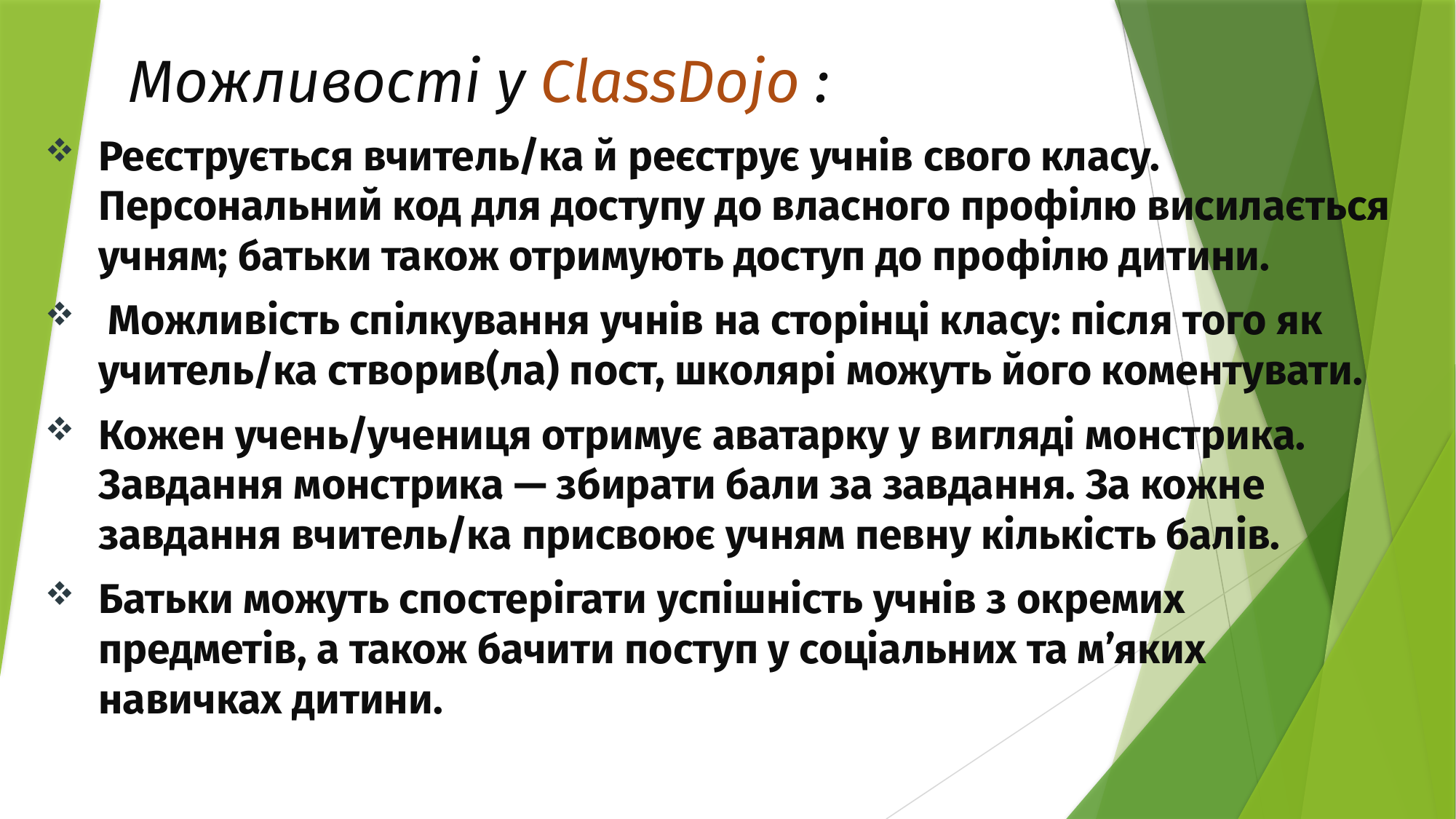

Можливості у ClassDojo :
Реєструється вчитель/ка й реєструє учнів свого класу.          Персональний код для доступу до власного профілю висилається учням; батьки також отримують доступ до профілю дитини.
 Можливість спілкування учнів на сторінці класу: після того як учитель/ка створив(ла) пост, школярі можуть його коментувати.
Кожен учень/учениця отримує аватарку у вигляді монстрика. Завдання монстрика — збирати бали за завдання. За кожне завдання вчитель/ка присвоює учням певну кількість балів.
Батьки можуть спостерігати успішність учнів з окремих предметів, а також бачити поступ у соціальних та м’яких навичках дитини.